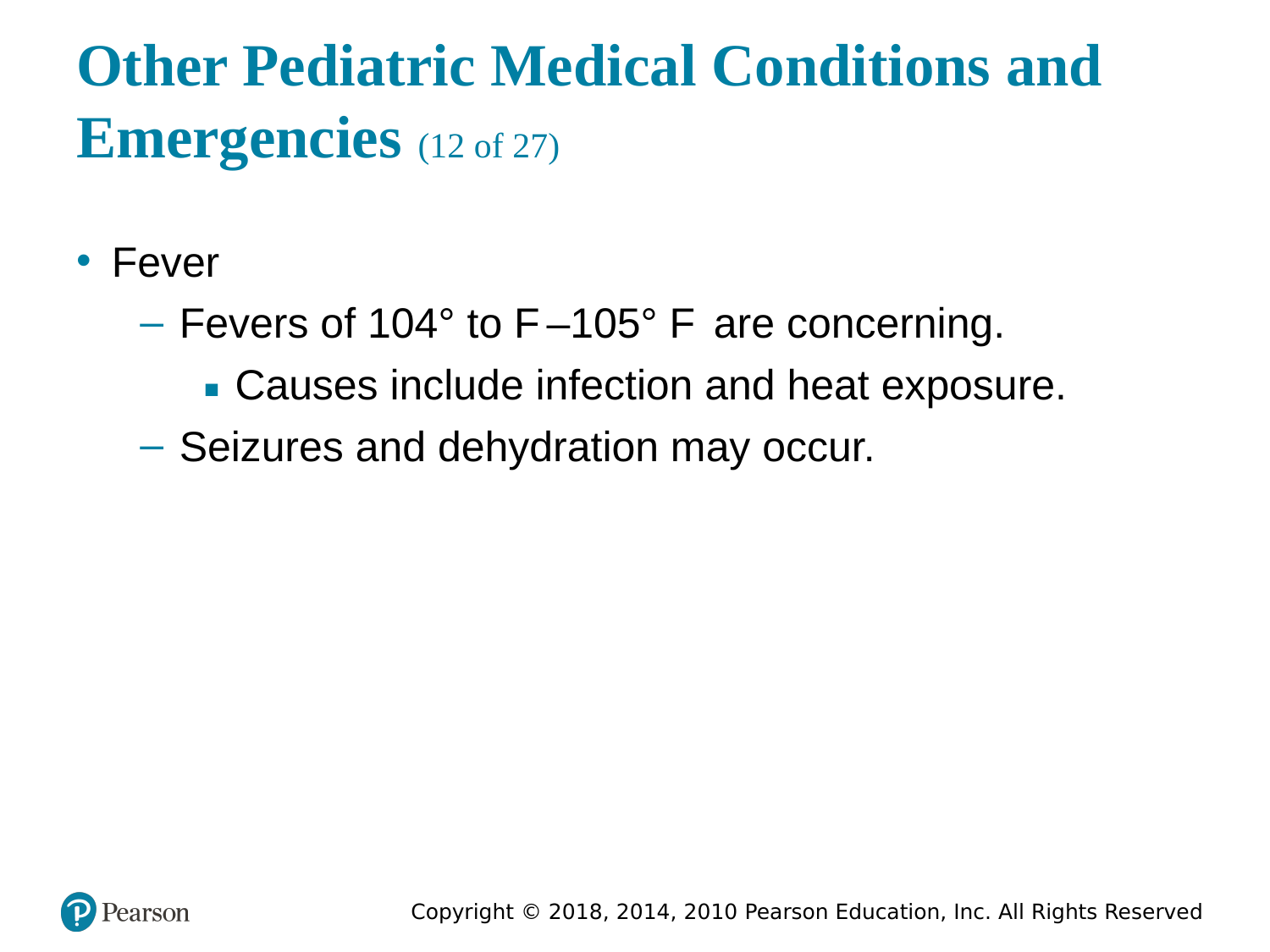

# Other Pediatric Medical Conditions and Emergencies (12 of 27)
Fever
Fevers of 104° to Fahrenheit–105° Fahrenheit are concerning.
Causes include infection and heat exposure.
Seizures and dehydration may occur.